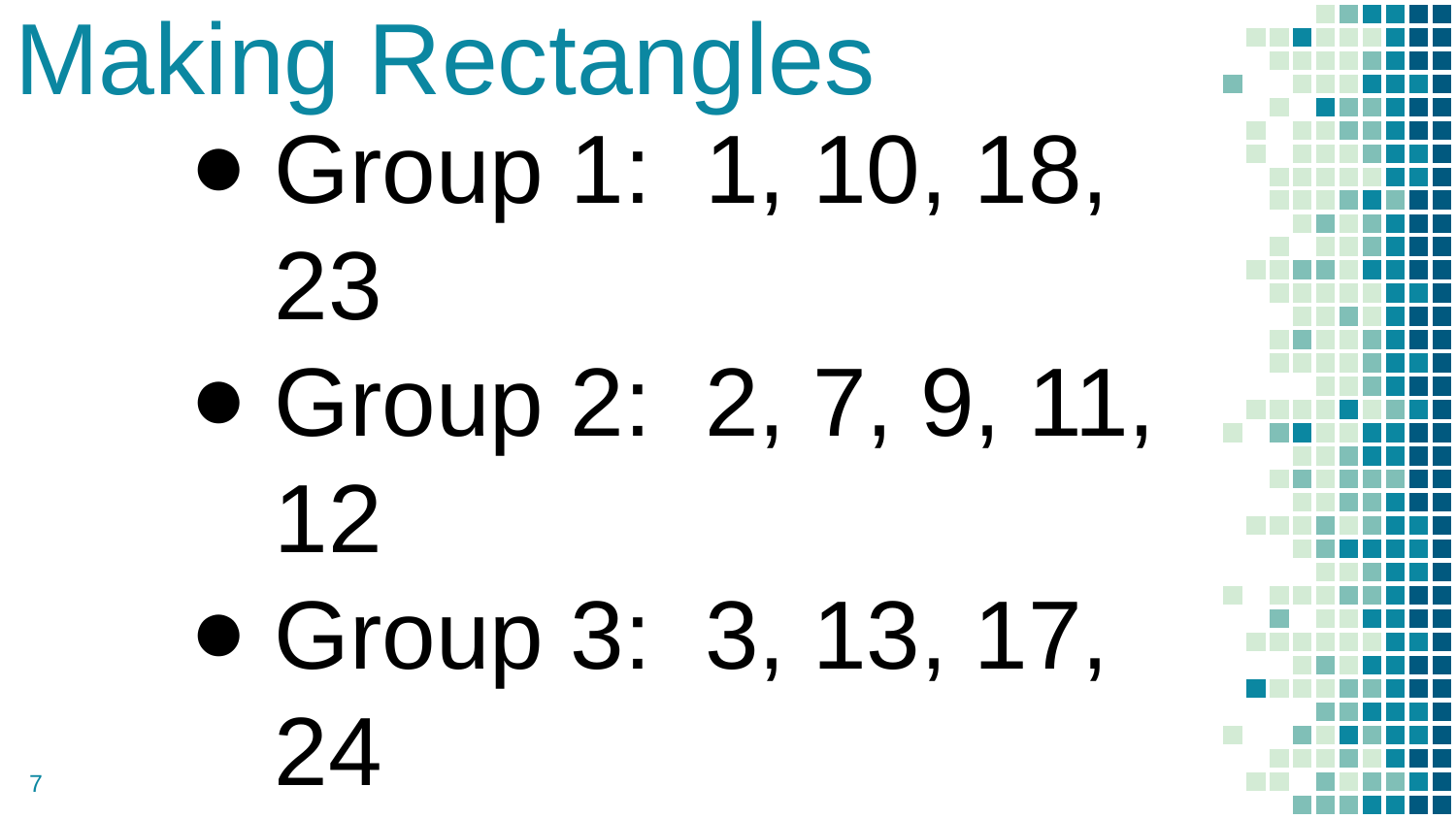

# Making Rectangles
Group 1:  1, 10, 18, 23
Group 2:  2, 7, 9, 11, 12
Group 3:  3, 13, 17, 24
Group 4:  4, 8, 16, 20
Group 5:  5, 15, 22, 25
Group 6:  6, 14, 19, 21
7